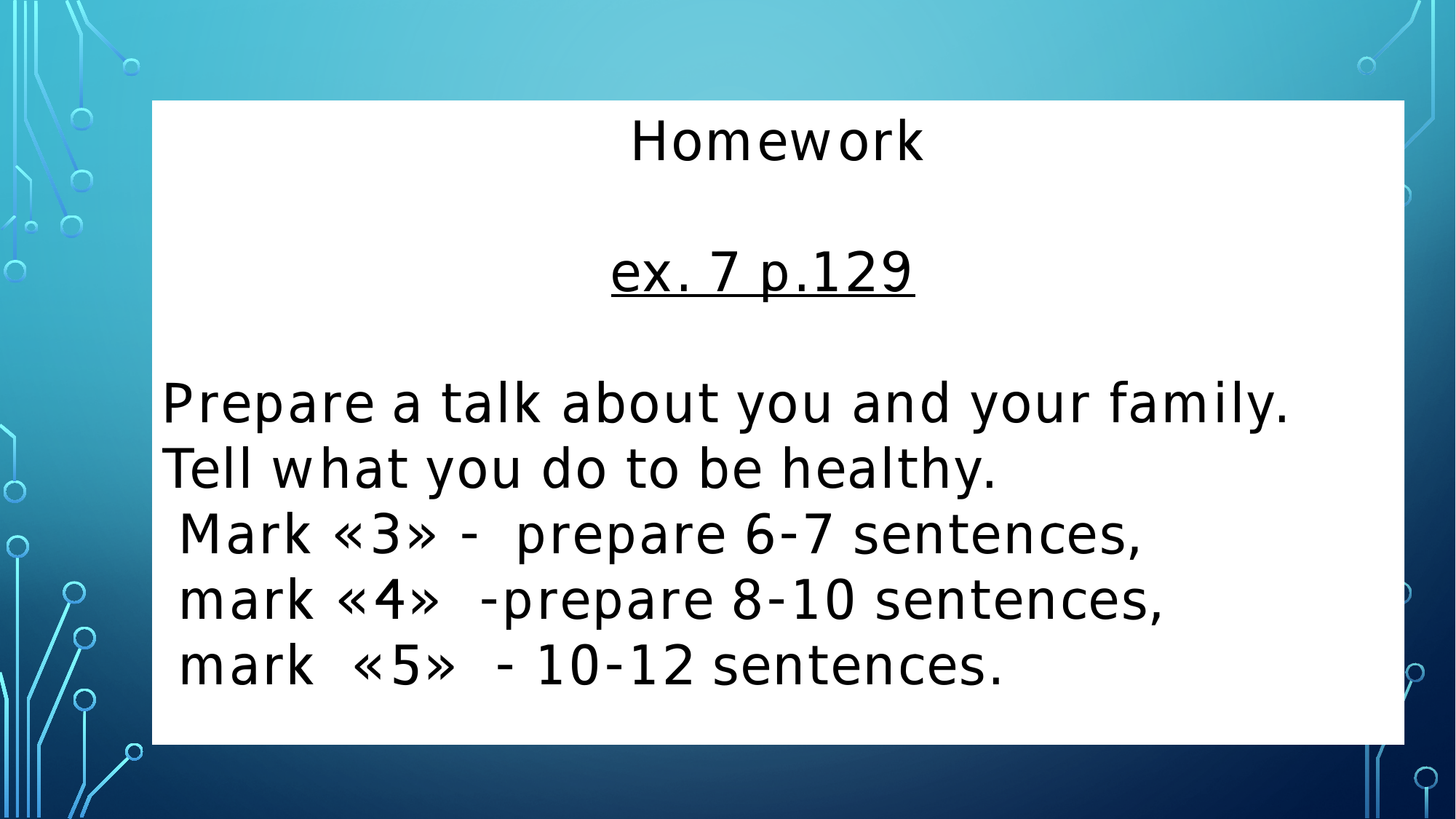

Homework

                            ex. 7 p.129

Prepare a talk about you and your family. Tell what you do to be healthy.
 Mark «3» -  prepare 6-7 sentences,
 mark «4»  -prepare 8-10 sentences,
 mark  «5»  - 10-12 sentences.